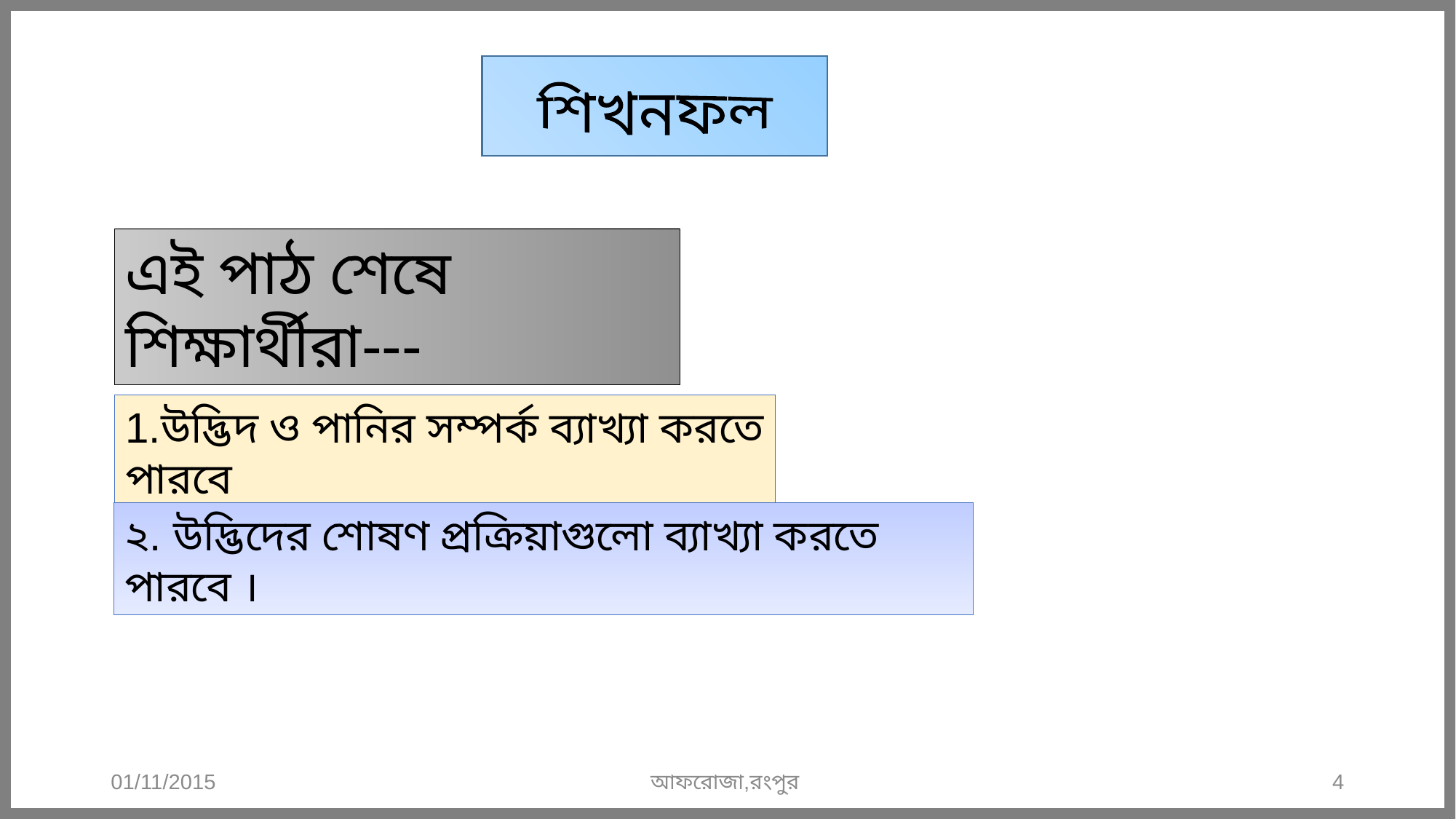

শিখনফল
এই পাঠ শেষে শিক্ষার্থীরা---
1.উদ্ভিদ ও পানির সম্পর্ক ব্যাখ্যা করতে পারবে
২. উদ্ভিদের শোষণ প্রক্রিয়াগুলো ব্যাখ্যা করতে পারবে ।
01/11/2015
আফরোজা,রংপুর
4